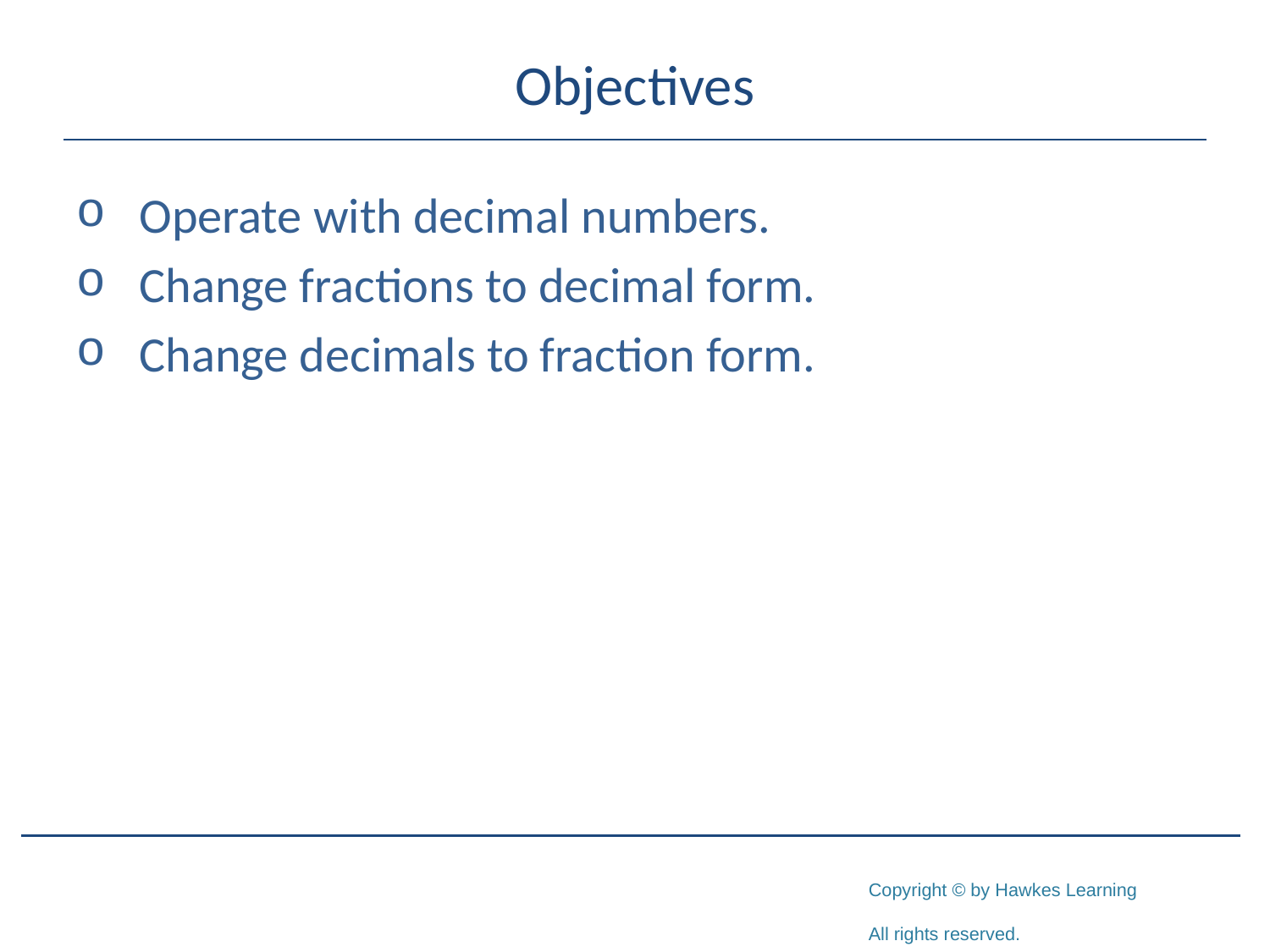

# Objectives
Operate with decimal numbers.
Change fractions to decimal form.
Change decimals to fraction form.